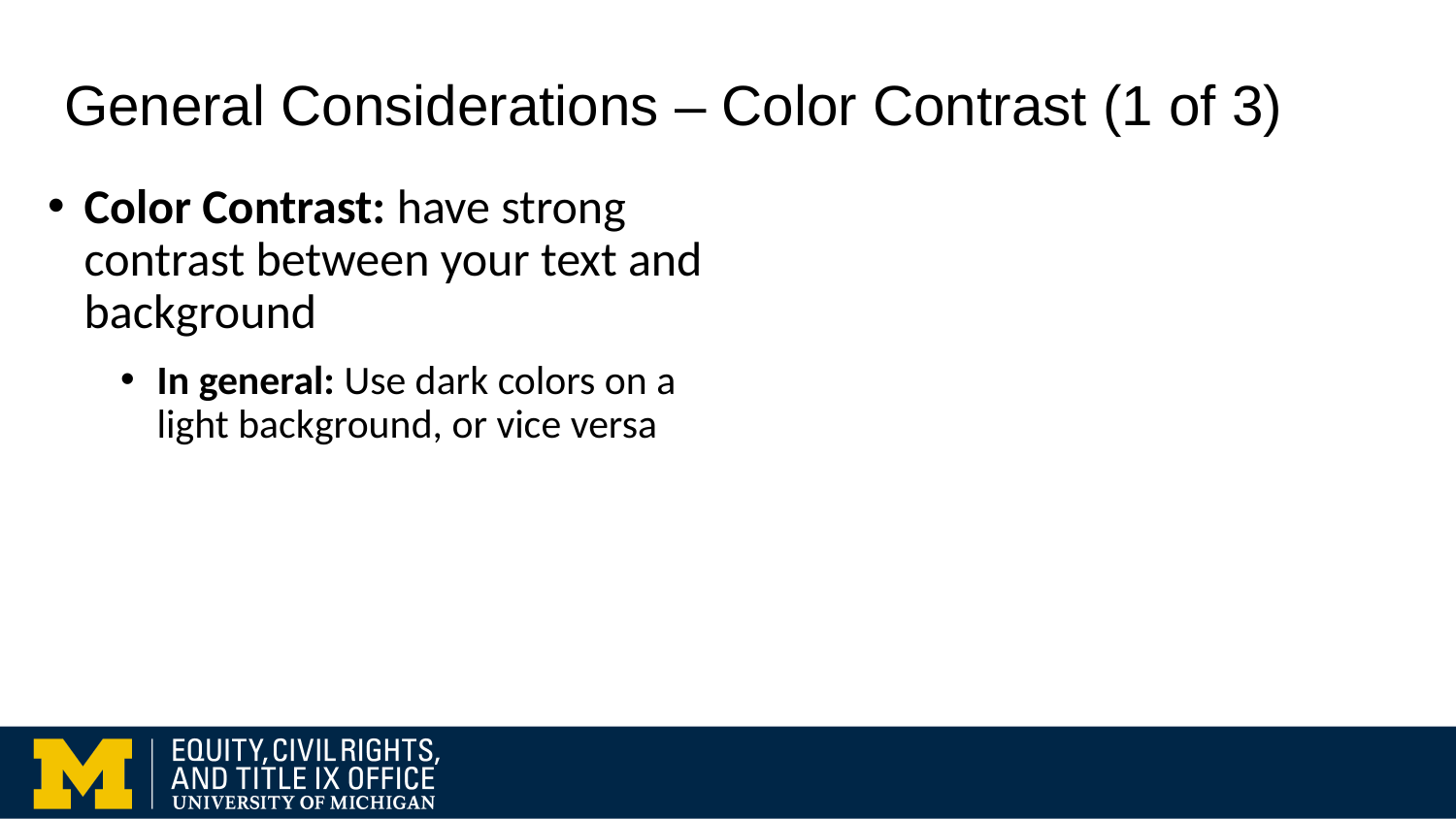

# General Considerations – Color Contrast (1 of 3)
Color Contrast: have strong contrast between your text and background
In general: Use dark colors on a light background, or vice versa